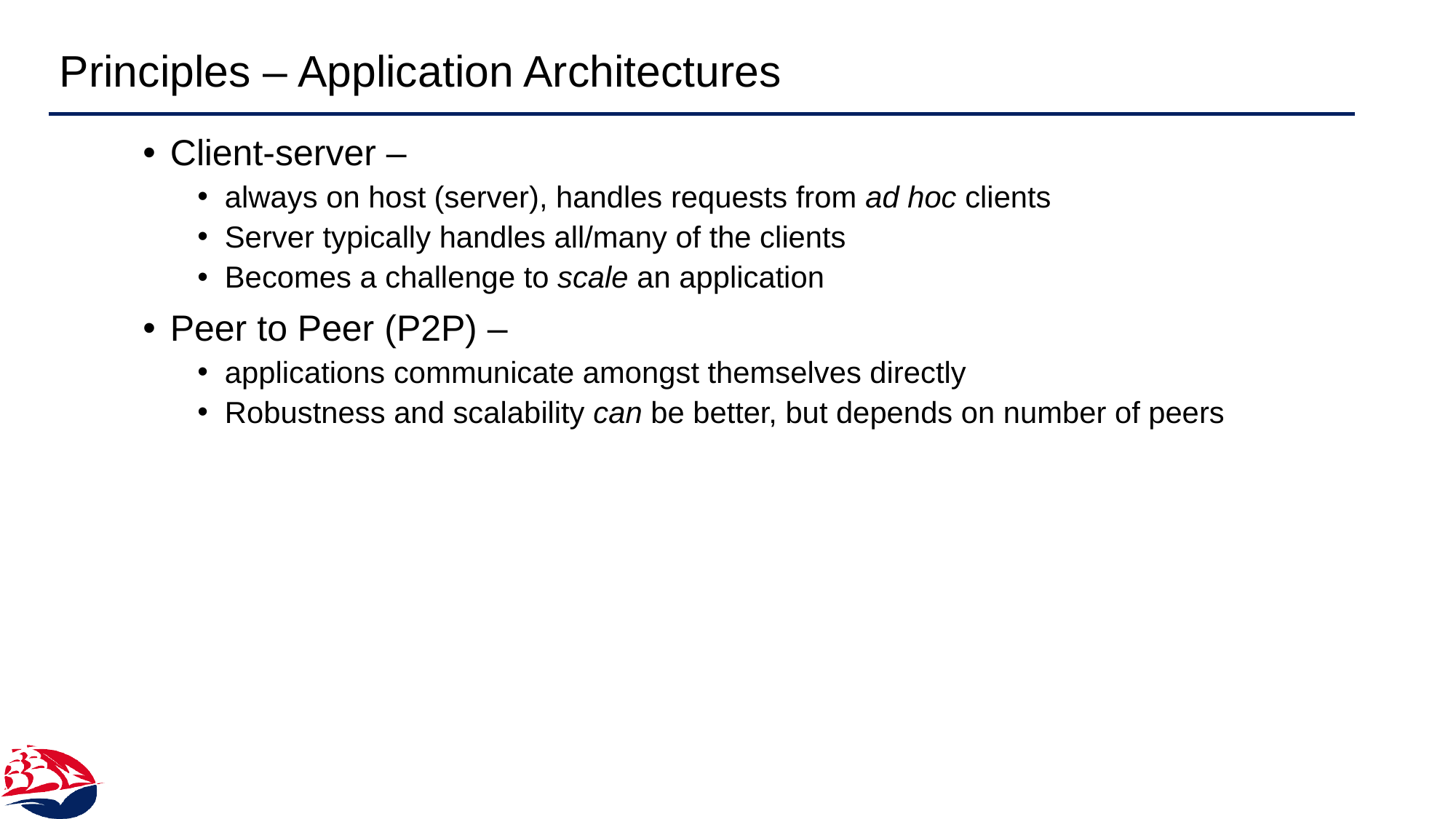

# Principles – Application Architectures
Client-server –
always on host (server), handles requests from ad hoc clients
Server typically handles all/many of the clients
Becomes a challenge to scale an application
Peer to Peer (P2P) –
applications communicate amongst themselves directly
Robustness and scalability can be better, but depends on number of peers